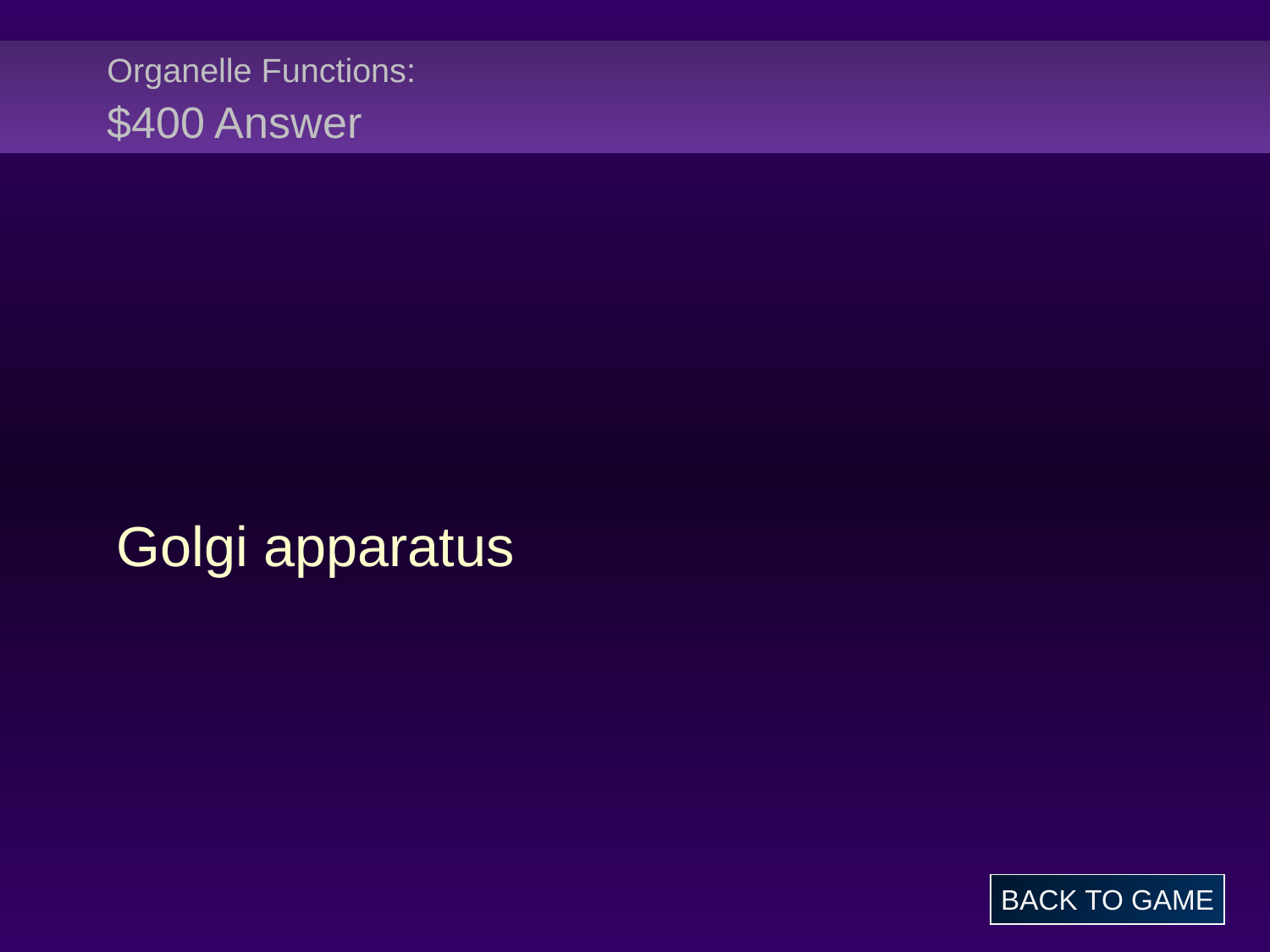

# Organelle Functions: $400 Answer
Golgi apparatus
BACK TO GAME